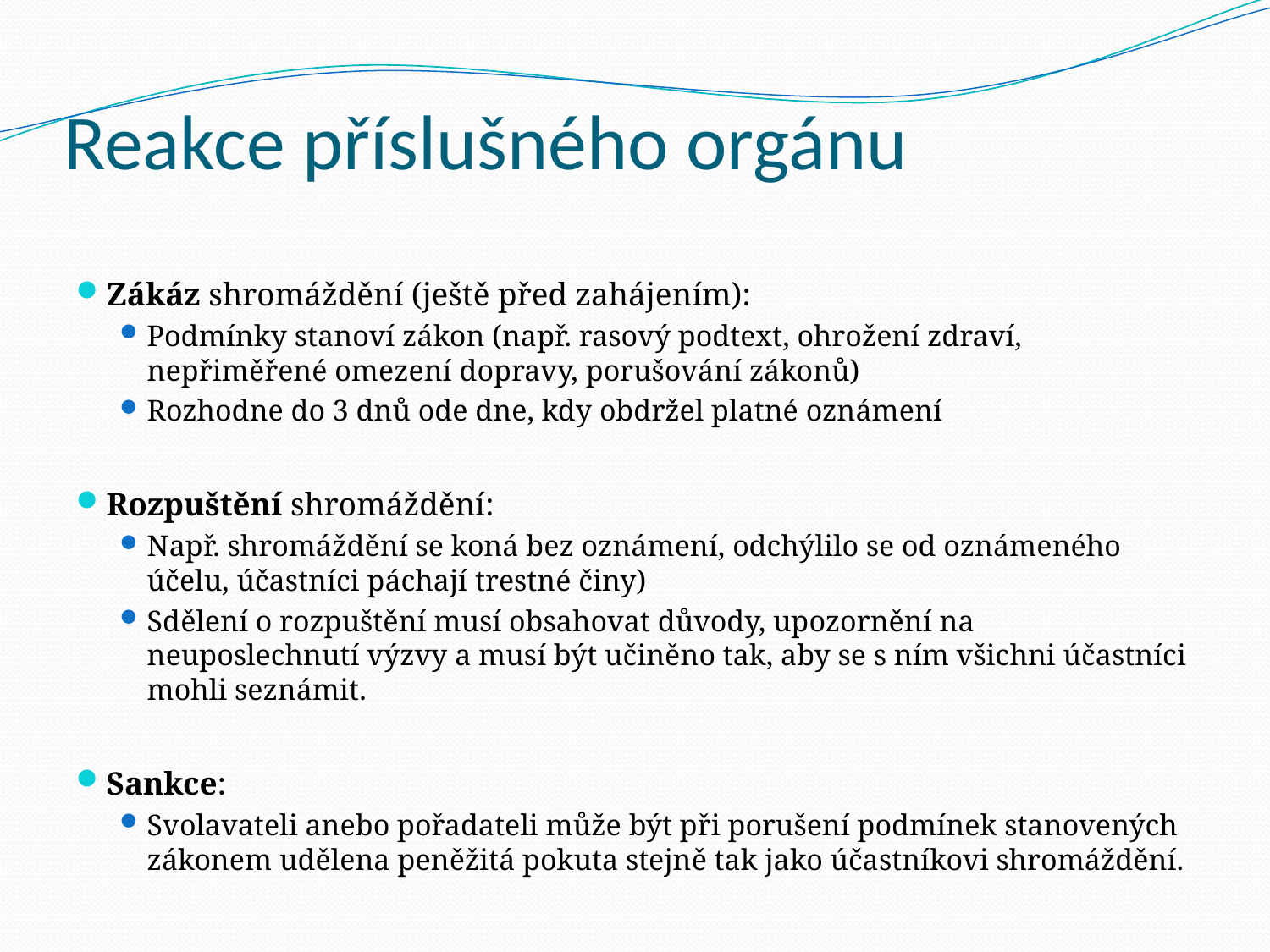

# Reakce příslušného orgánu
Zákáz shromáždění (ještě před zahájením):
Podmínky stanoví zákon (např. rasový podtext, ohrožení zdraví, nepřiměřené omezení dopravy, porušování zákonů)
Rozhodne do 3 dnů ode dne, kdy obdržel platné oznámení

Rozpuštění shromáždění:
Např. shromáždění se koná bez oznámení, odchýlilo se od oznámeného účelu, účastníci páchají trestné činy)
Sdělení o rozpuštění musí obsahovat důvody, upozornění na neuposlechnutí výzvy a musí být učiněno tak, aby se s ním všichni účastníci mohli seznámit.

Sankce:
Svolavateli anebo pořadateli může být při porušení podmínek stanovených zákonem udělena peněžitá pokuta stejně tak jako účastníkovi shromáždění.